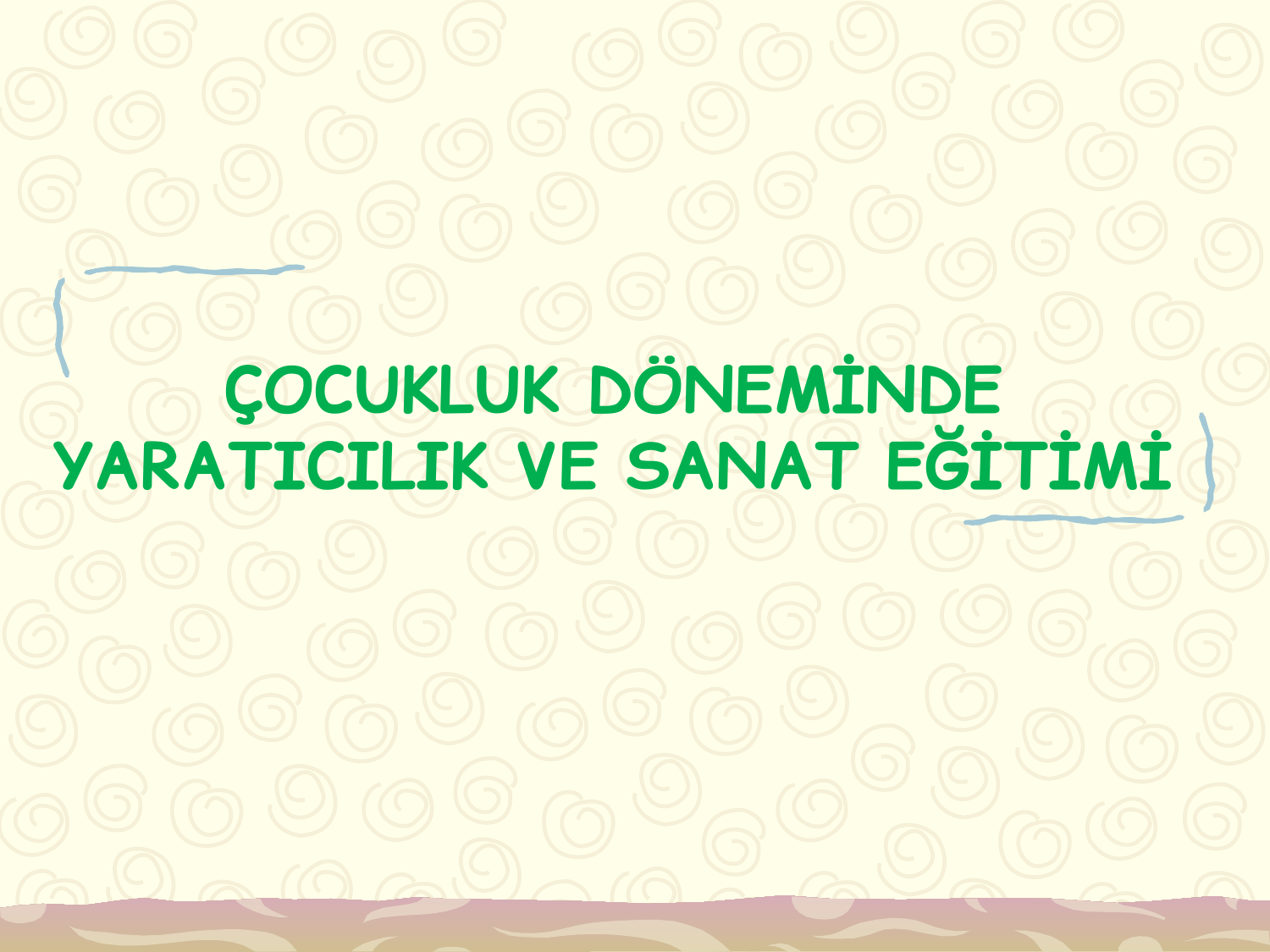

# ÇOCUKLUK DÖNEMİNDE YARATICILIK VE SANAT EĞİTİMİ